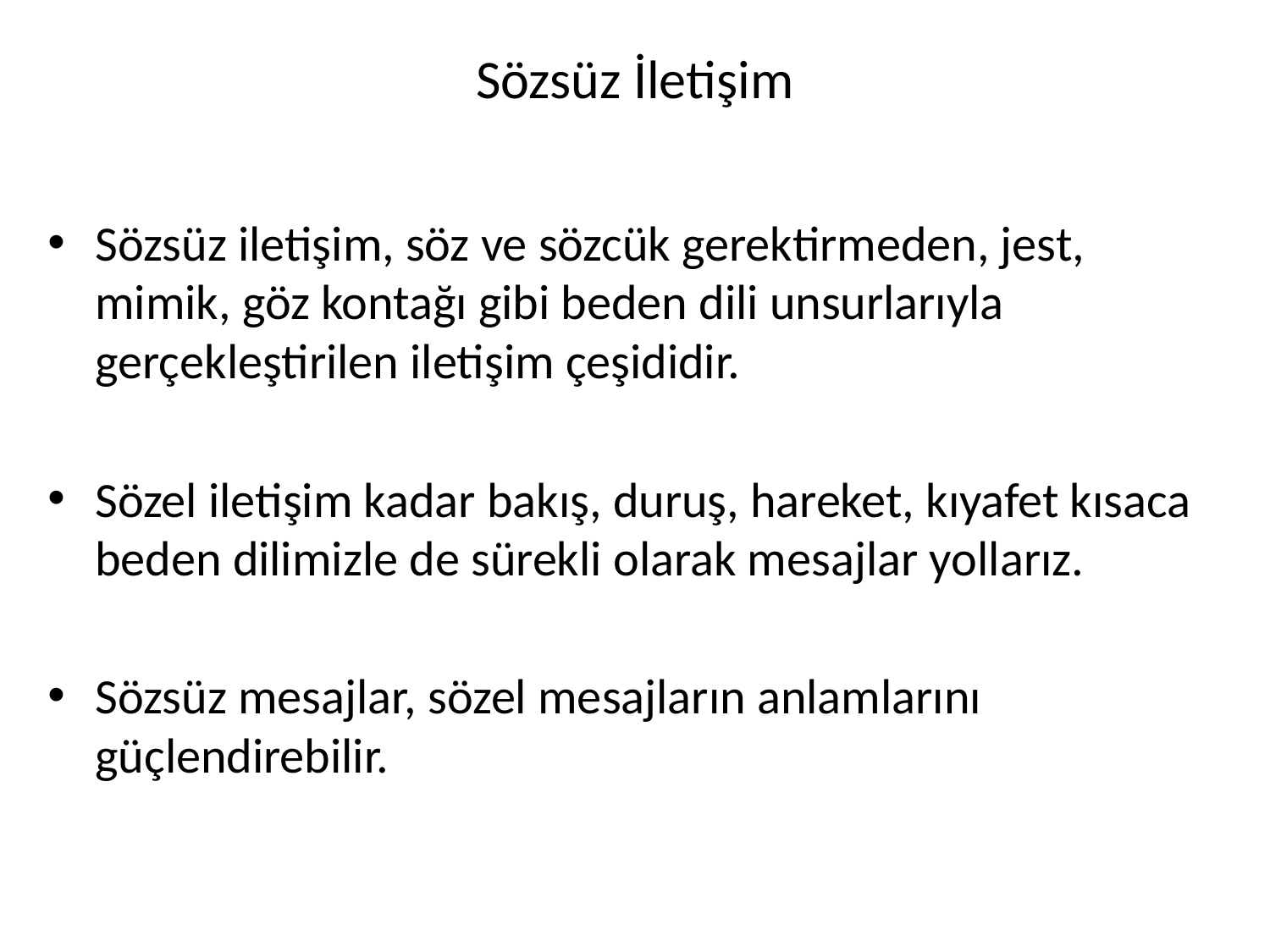

# Sözsüz İletişim

Sözsüz iletişim, söz ve sözcük gerektirmeden, jest, mimik, göz kontağı gibi beden dili unsurlarıyla gerçekleştirilen iletişim çeşididir.

Sözel iletişim kadar bakış, duruş, hareket, kıyafet kısaca beden dilimizle de sürekli olarak mesajlar yollarız.

Sözsüz mesajlar, sözel mesajların anlamlarını güçlendirebilir.